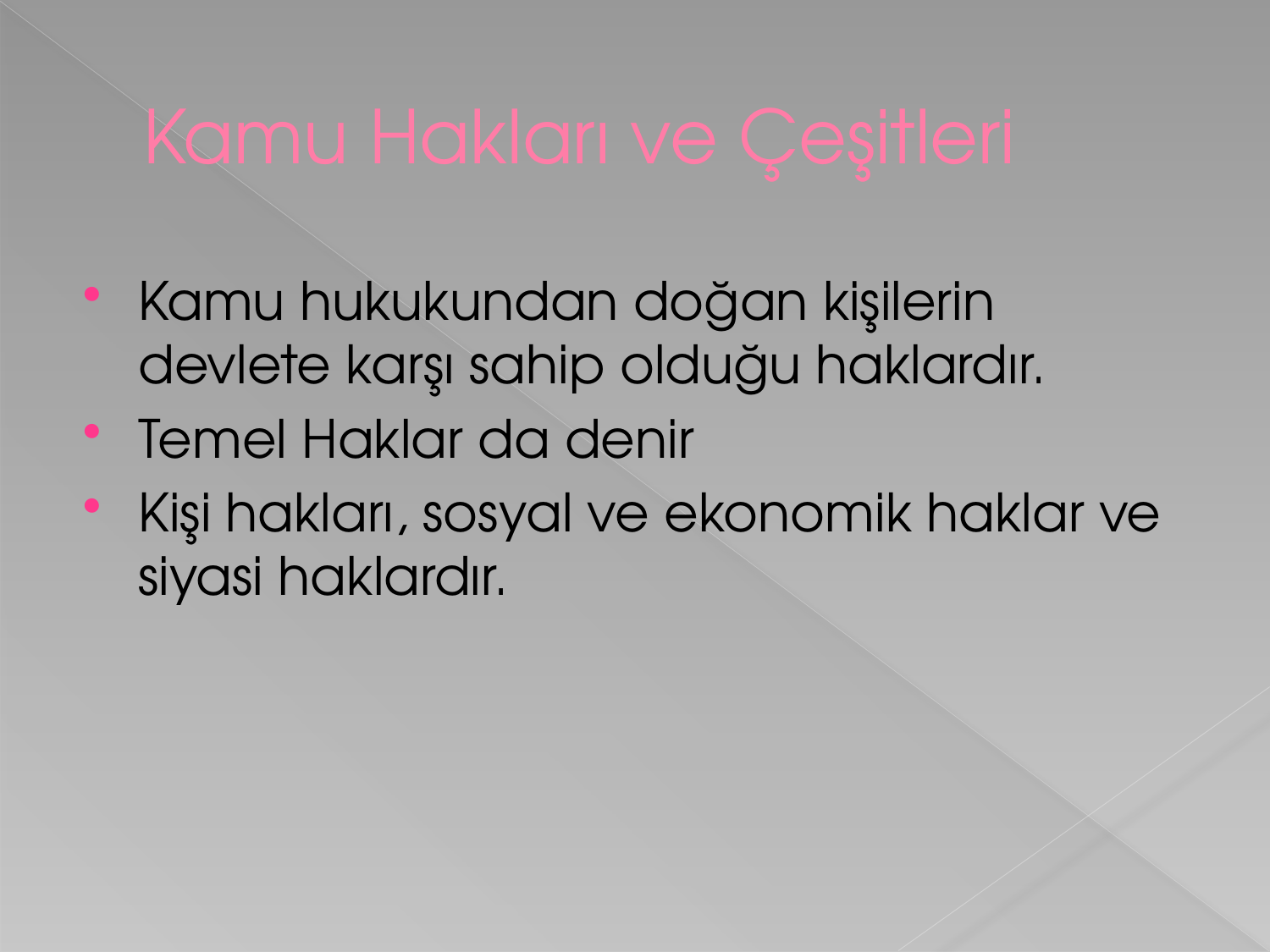

# Kamu Hakları ve Çeşitleri
Kamu hukukundan doğan kişilerin devlete karşı sahip olduğu haklardır.
Temel Haklar da denir
Kişi hakları, sosyal ve ekonomik haklar ve siyasi haklardır.